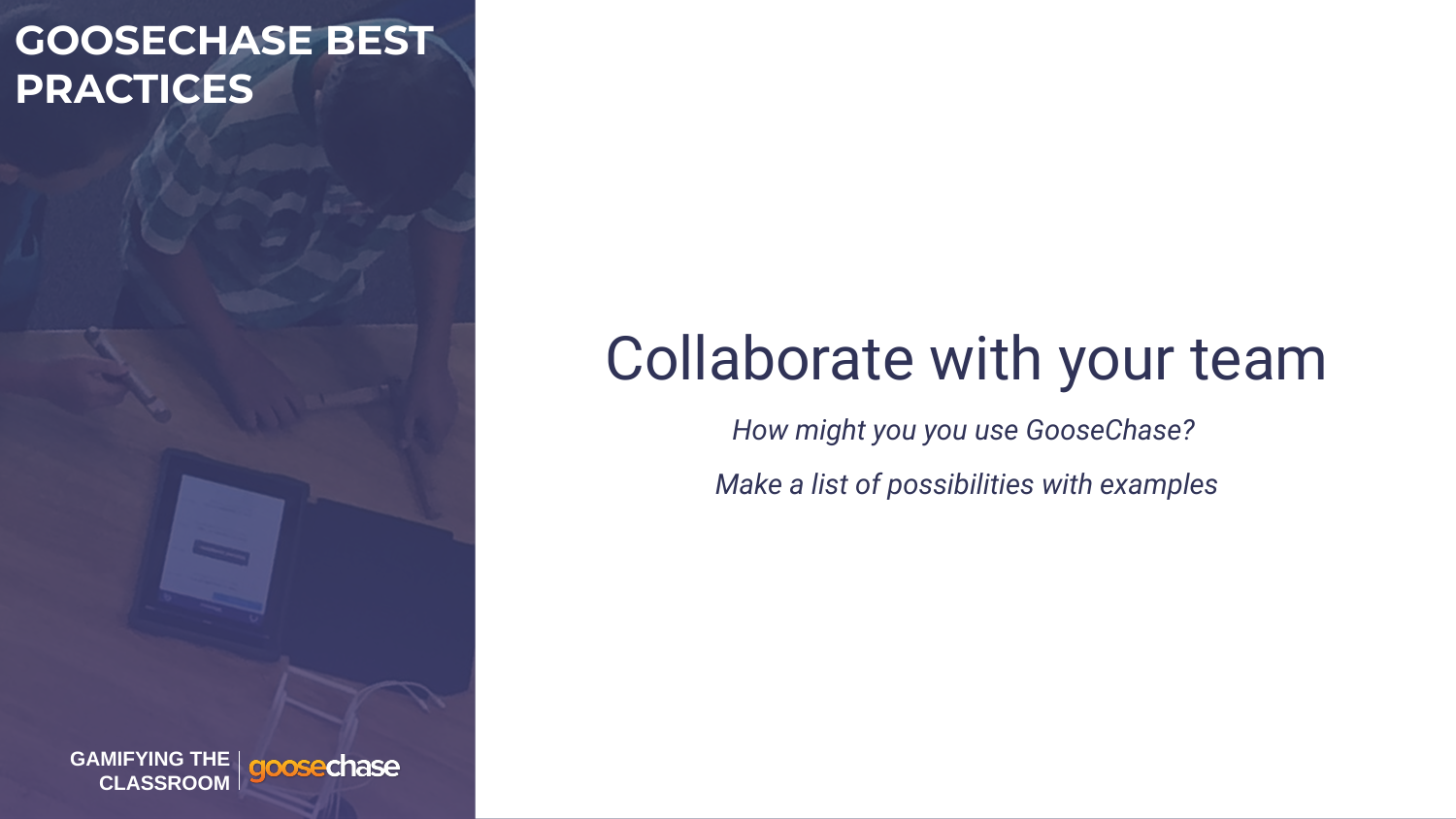

GOOSECHASE BEST PRACTICES

Collaborate with your team
How might you you use GooseChase?
Make a list of possibilities with examples